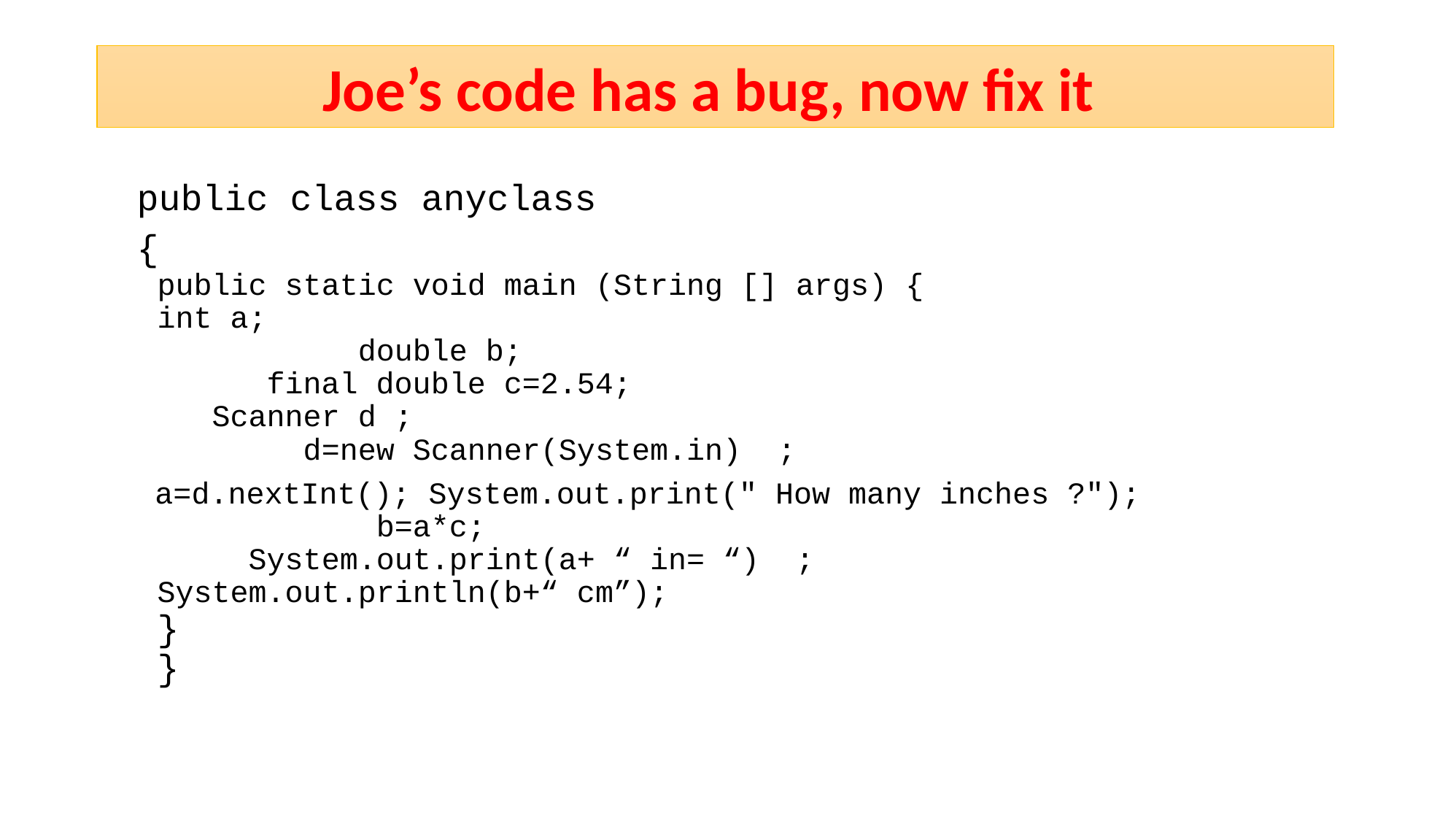

Joe’s code has a bug, now fix it
public class anyclass
{
public static void main (String [] args) {
int a;
           double b;
	final double c=2.54;
   Scanner d ;
        d=new Scanner(System.in)  ;
 a=d.nextInt(); System.out.print(" How many inches ?");
            b=a*c;
     System.out.print(a+ “ in= “)  ;
System.out.println(b+“ cm”);
}
}